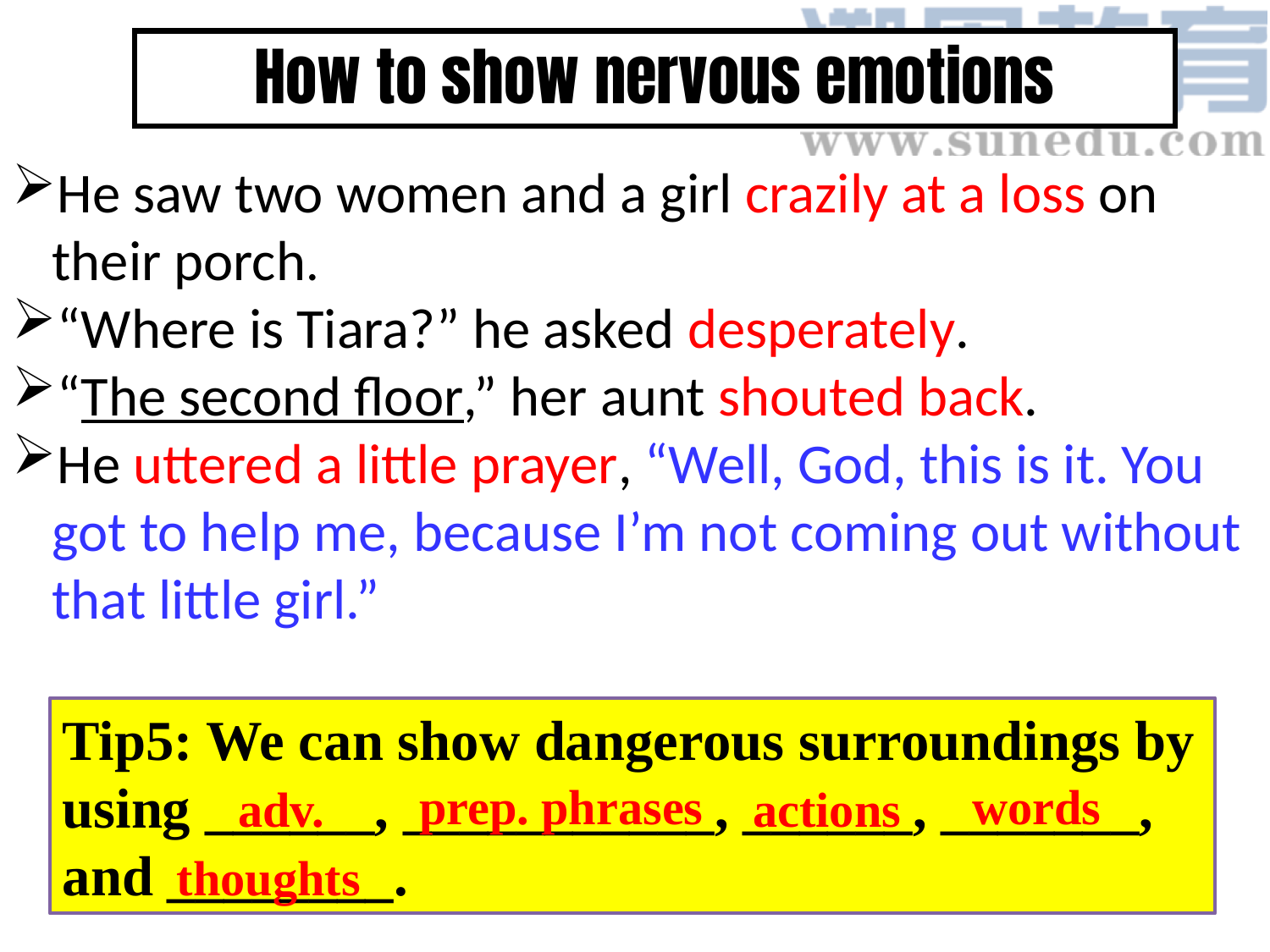

How to show nervous emotions
He saw two women and a girl crazily at a loss on their porch.
“Where is Tiara?” he asked desperately.
“The second floor,” her aunt shouted back.
He uttered a little prayer, “Well, God, this is it. You got to help me, because I’m not coming out without that little girl.”
Tip5: We can show dangerous surroundings by using ______, ___________, ______, _______, and ________.
prep. phrases
words
adv.
actions
thoughts